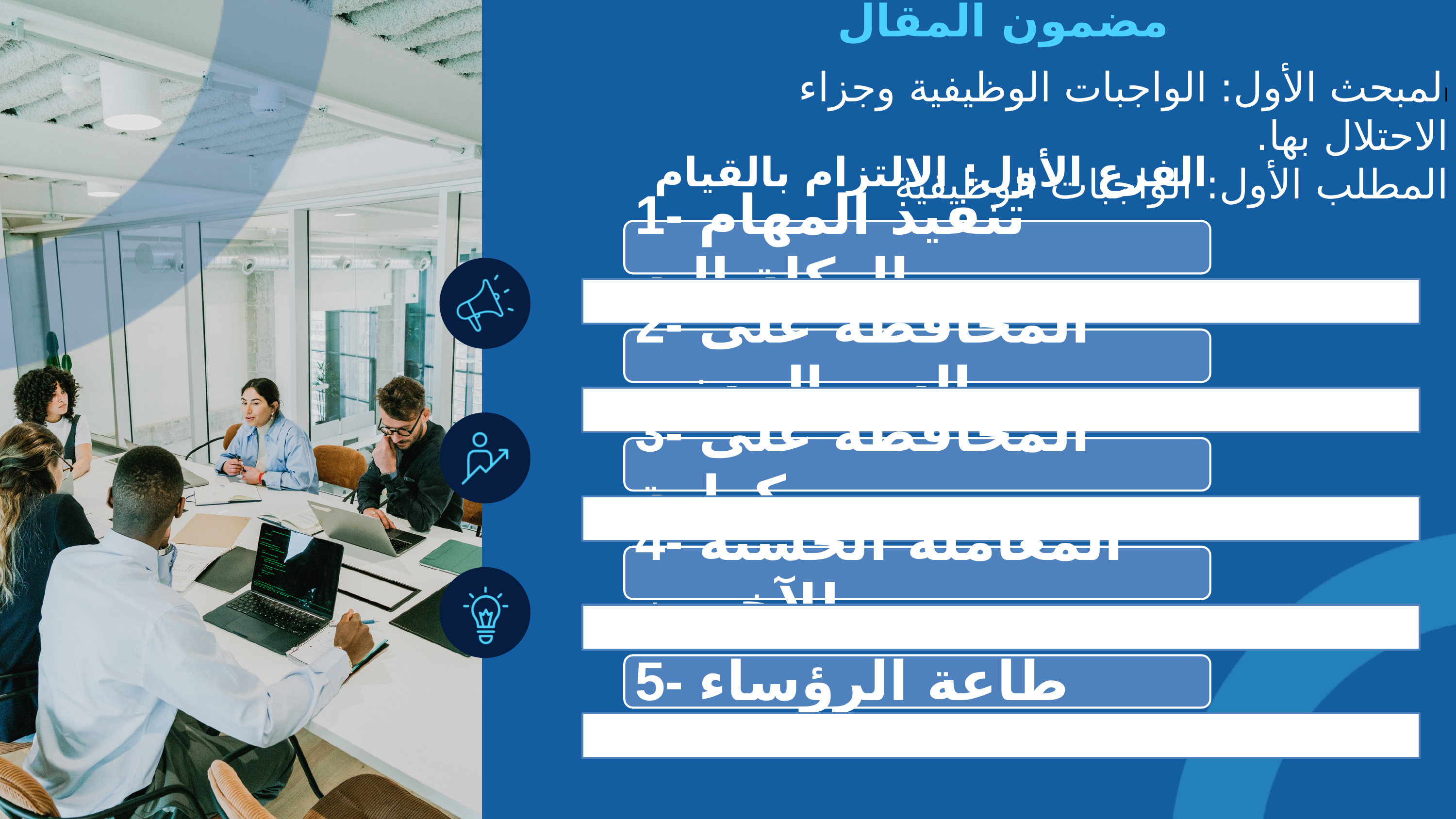

مضمون المقال

المبحث الأول: الواجبات الوظيفية وجزاء الاحتلال بها.
المطلب الأول: الواجبات الوظيفية
الفرع الأول: الالتزام بالقيام